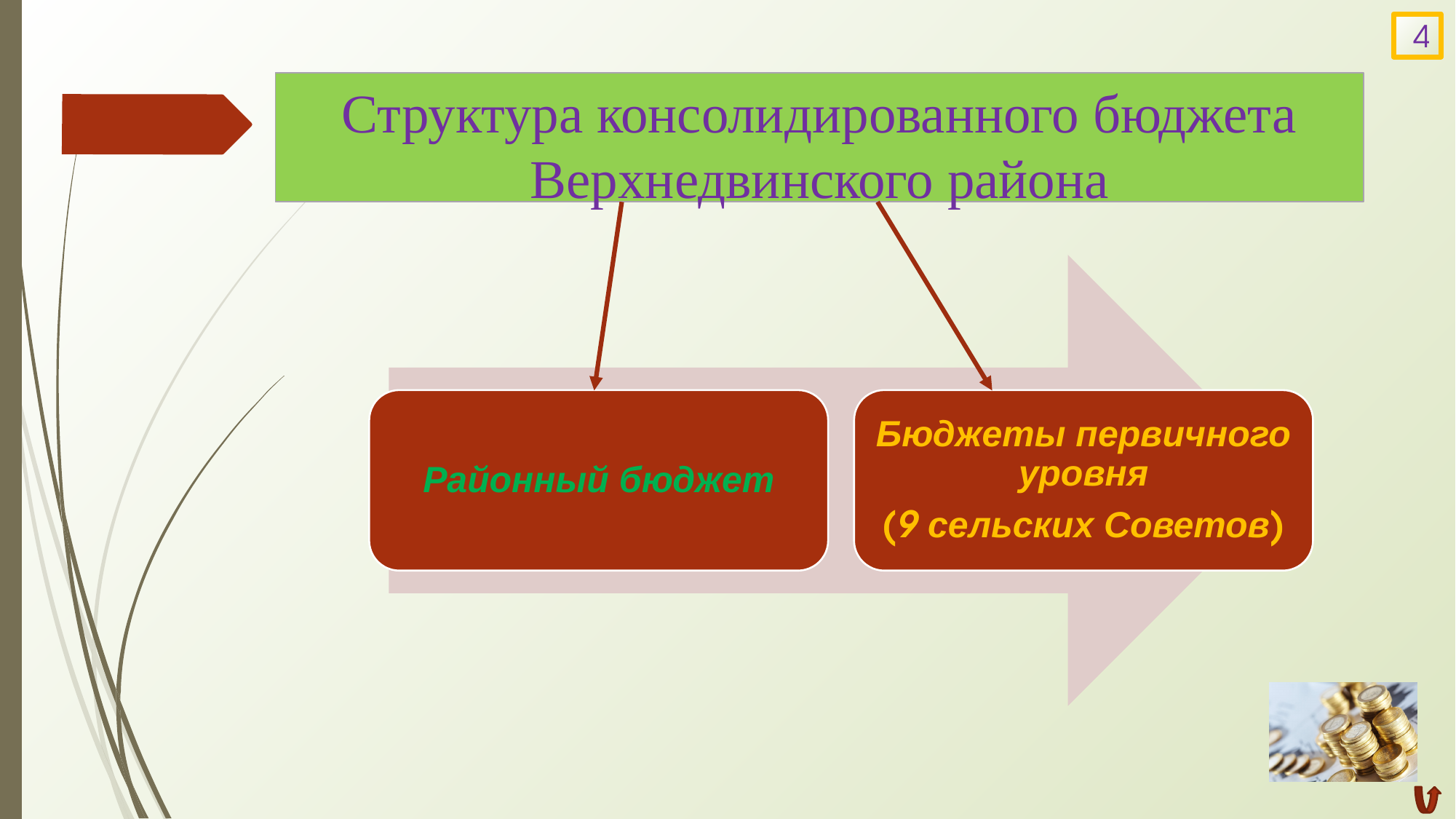

4
# Структура консолидированного бюджета Верхнедвинского района

Районный бюджет
Бюджеты первичного уровня
(9 сельских Советов)